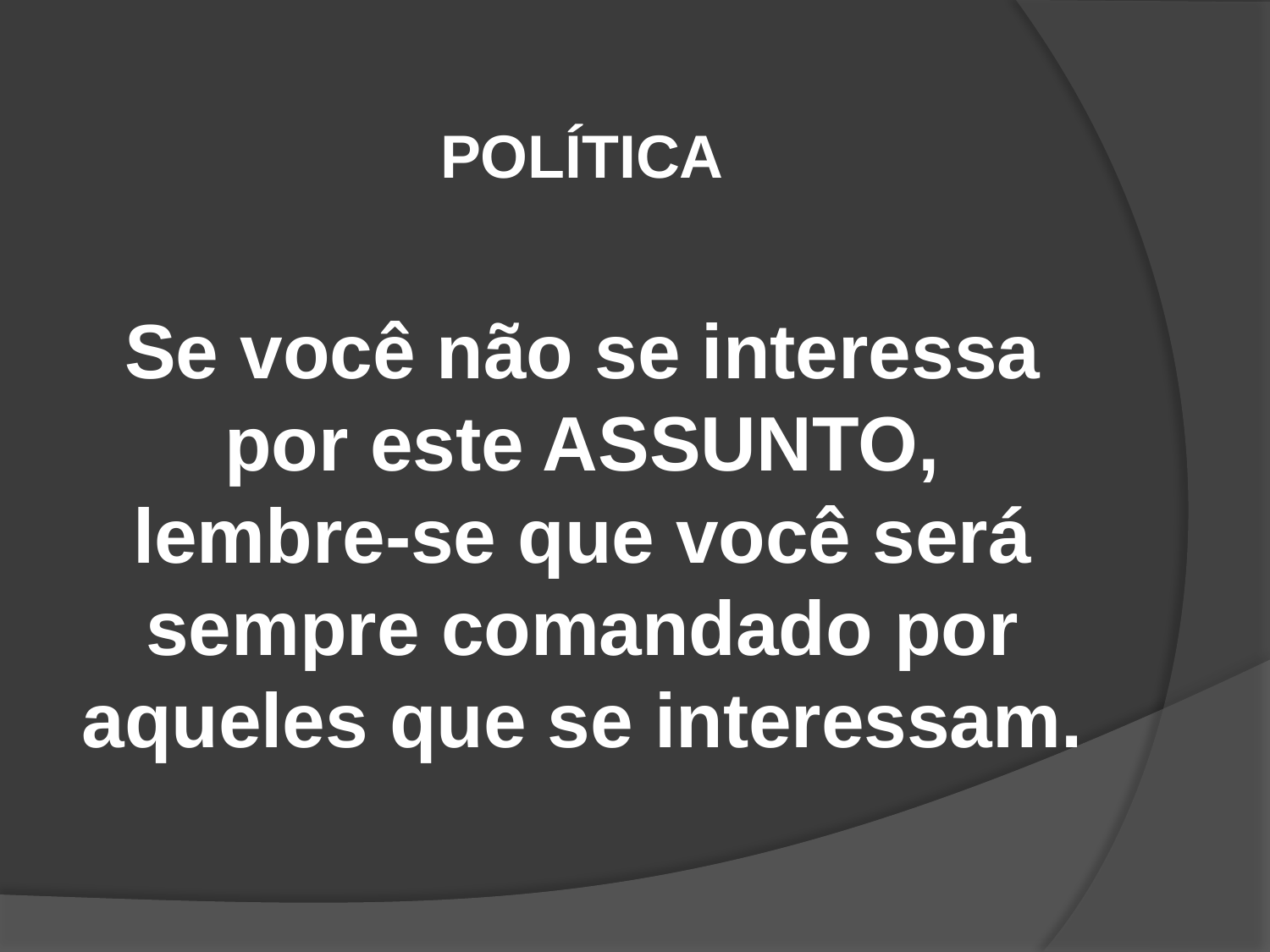

# POLÍTICA

Se você não se interessa por este ASSUNTO, lembre-se que você será sempre comandado por aqueles que se interessam.